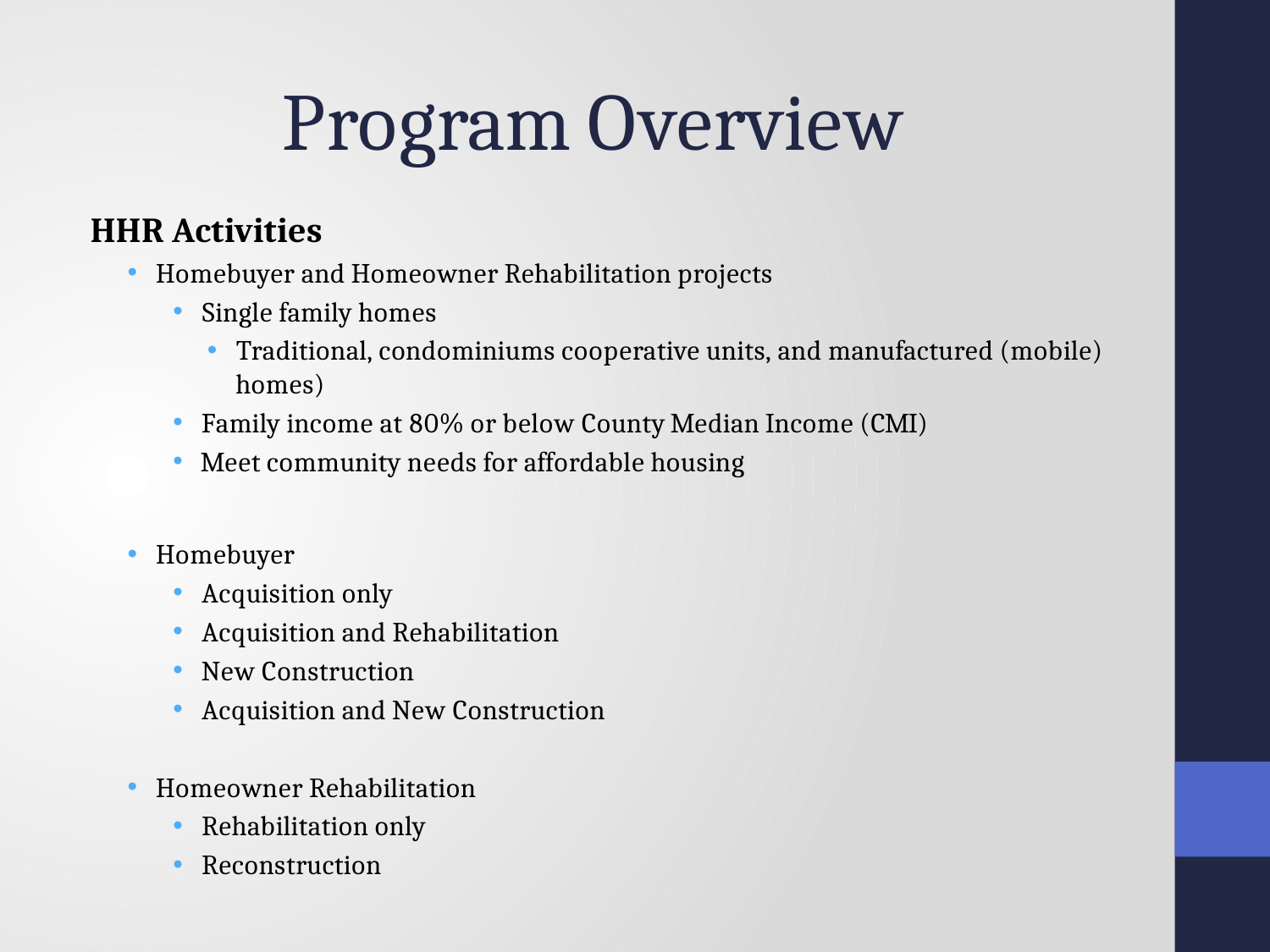

# Program Overview
HHR Activities
Homebuyer and Homeowner Rehabilitation projects
Single family homes
Traditional, condominiums cooperative units, and manufactured (mobile) homes)
Family income at 80% or below County Median Income (CMI)
Meet community needs for affordable housing

Homebuyer
Acquisition only
Acquisition and Rehabilitation
New Construction
Acquisition and New Construction

Homeowner Rehabilitation
Rehabilitation only
Reconstruction